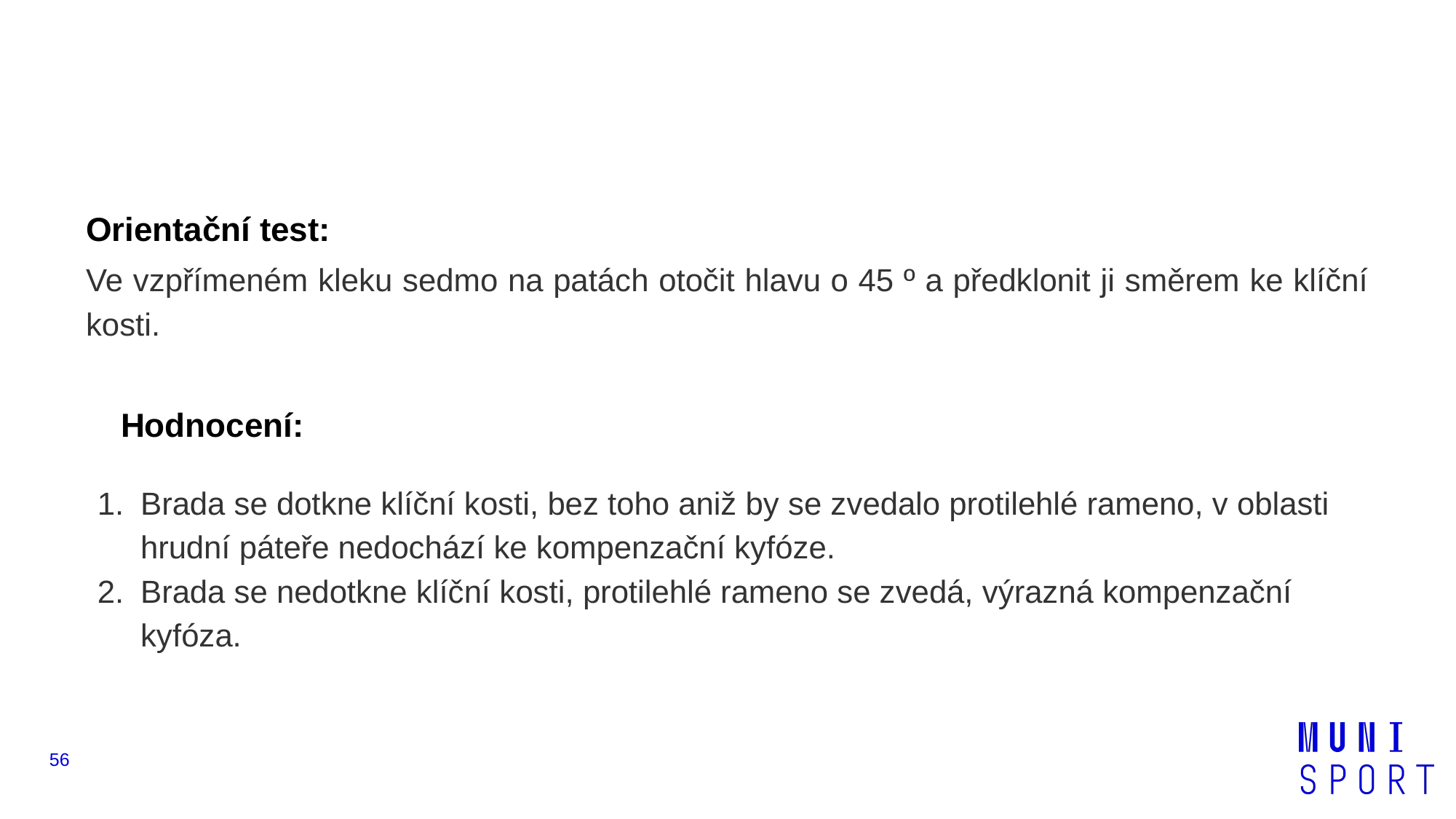

Orientační test:
Ve vzpřímeném kleku sedmo na patách otočit hlavu o 45 º a předklonit ji směrem ke klíční kosti.

Hodnocení:
Brada se dotkne klíční kosti, bez toho aniž by se zvedalo protilehlé rameno, v oblasti hrudní páteře nedochází ke kompenzační kyfóze.
Brada se nedotkne klíční kosti, protilehlé rameno se zvedá, výrazná kompenzační kyfóza.

56